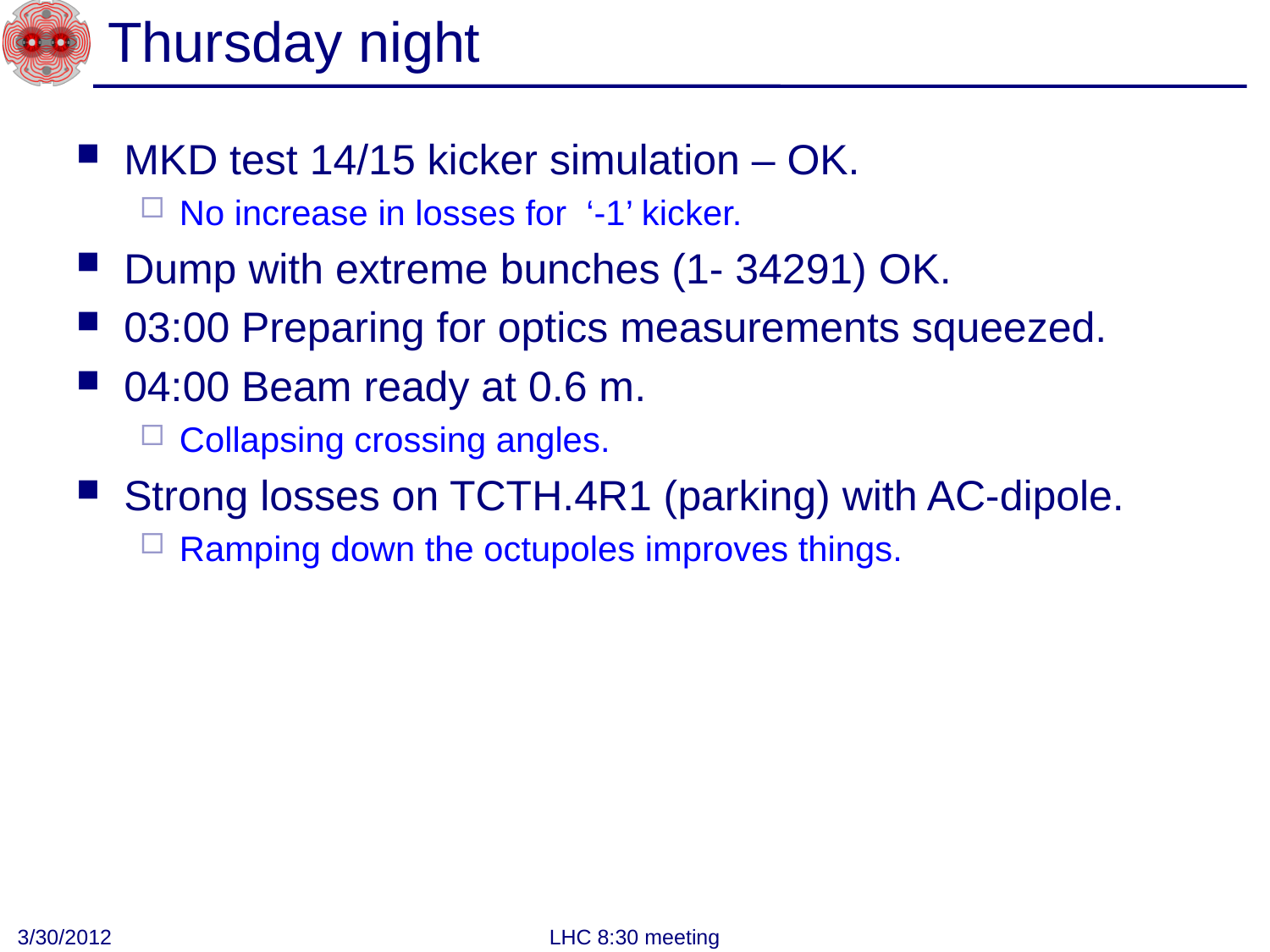

# Thursday night
MKD test 14/15 kicker simulation – OK.
No increase in losses for  ‘-1’ kicker.
Dump with extreme bunches (1- 34291) OK.
03:00 Preparing for optics measurements squeezed.
04:00 Beam ready at 0.6 m.
Collapsing crossing angles.
Strong losses on TCTH.4R1 (parking) with AC-dipole.
Ramping down the octupoles improves things.
3/30/2012
LHC 8:30 meeting